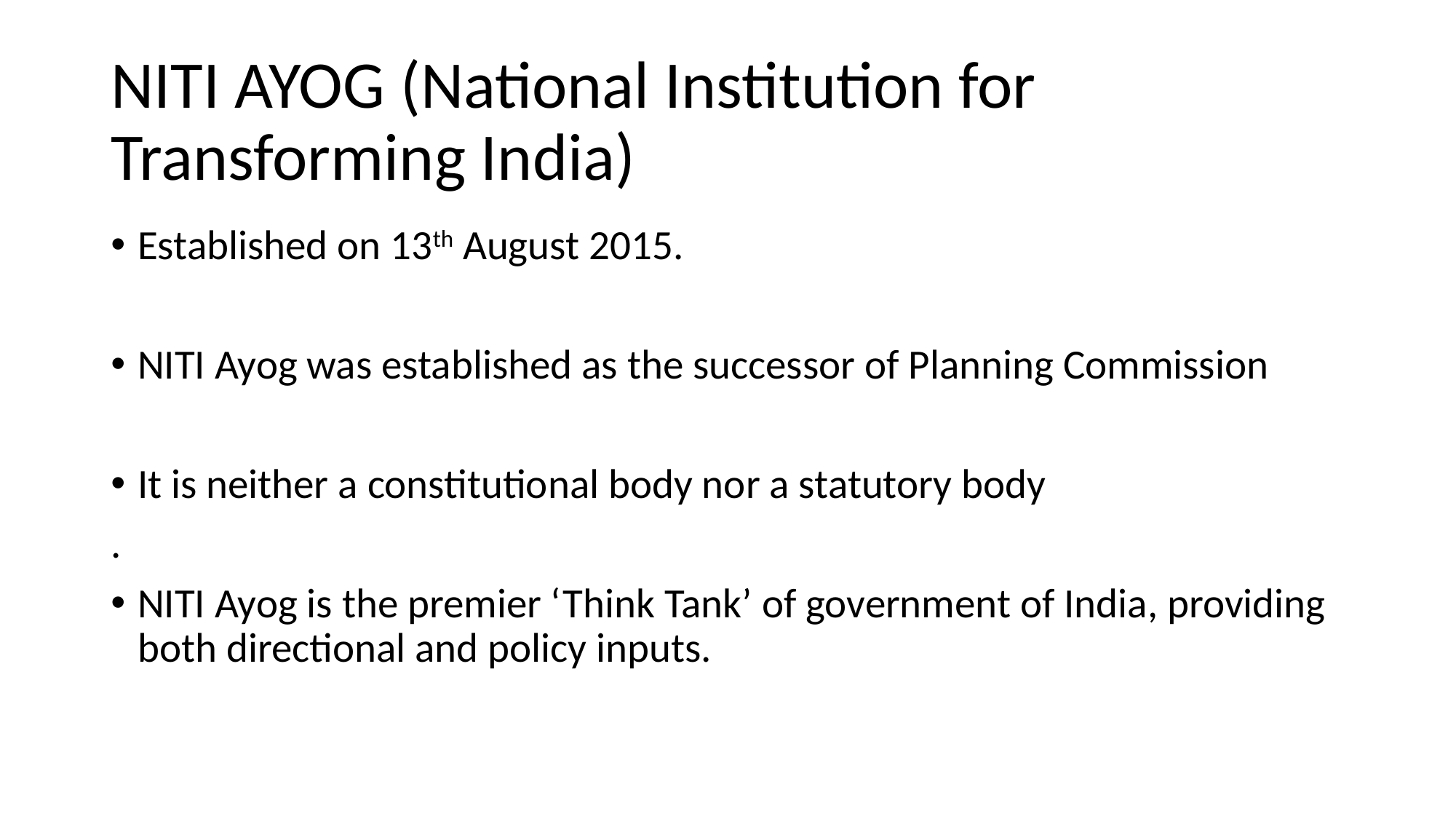

# NITI AYOG (National Institution for Transforming India)
Established on 13th August 2015.

NITI Ayog was established as the successor of Planning Commission

It is neither a constitutional body nor a statutory body
.
NITI Ayog is the premier ‘Think Tank’ of government of India, providing both directional and policy inputs.